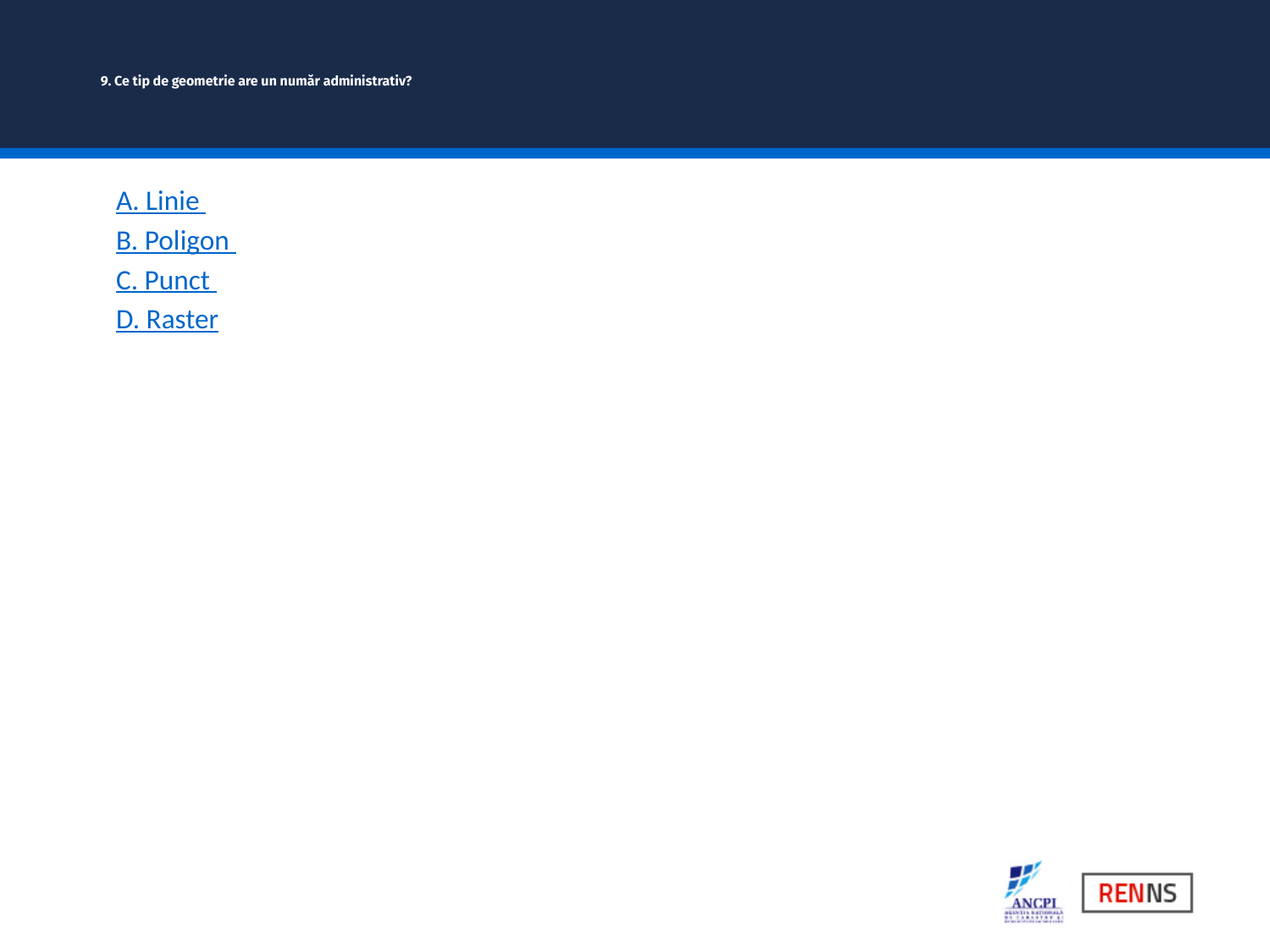

# 9. Ce tip de geometrie are un număr administrativ?
A. Linie
B. Poligon
C. Punct
D. Raster